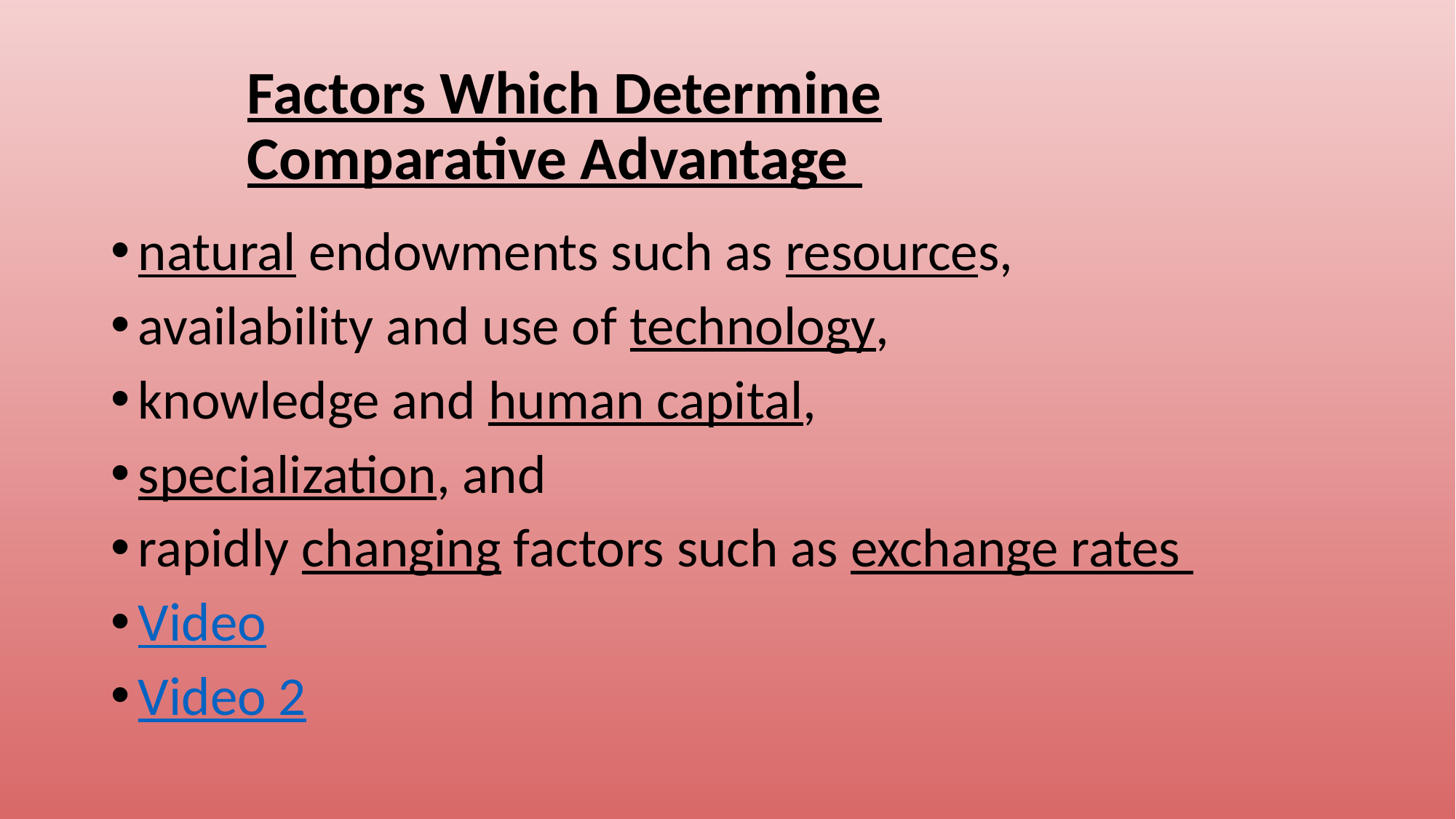

# Factors Which Determine Comparative Advantage
natural endowments such as resources,
availability and use of technology,
knowledge and human capital,
specialization, and
rapidly changing factors such as exchange rates
Video
Video 2